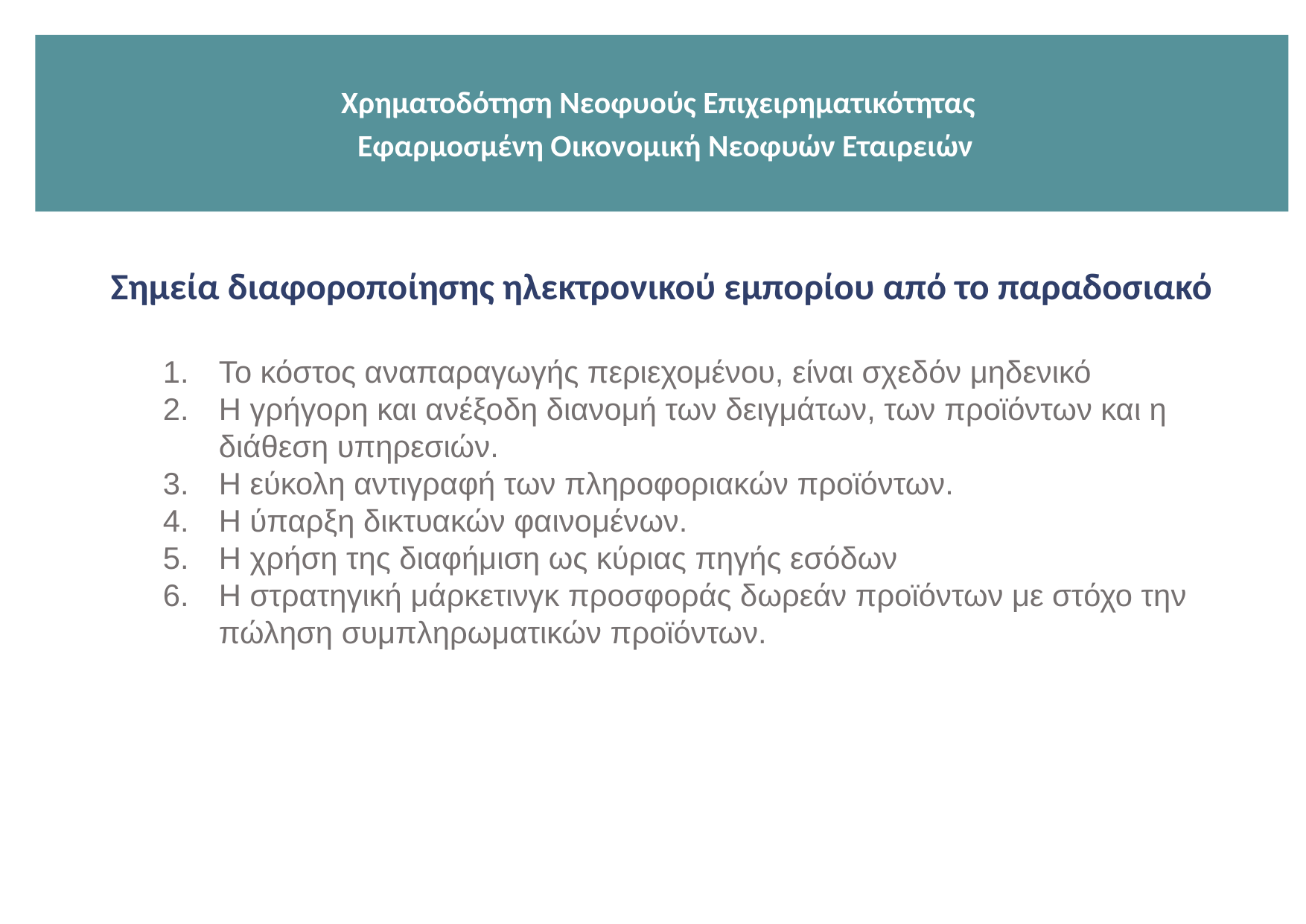

Χρηματοδότηση Νεοφυούς Επιχειρηματικότητας
 Εφαρμοσμένη Οικονομική Νεοφυών Εταιρειών

Σημεία διαφοροποίησης ηλεκτρονικού εμπορίου από το παραδοσιακό

Το κόστος αναπαραγωγής περιεχομένου, είναι σχεδόν μηδενικό
Η γρήγορη και ανέξοδη διανομή των δειγμάτων, των προϊόντων και η διάθεση υπηρεσιών.
Η εύκολη αντιγραφή των πληροφοριακών προϊόντων.
Η ύπαρξη δικτυακών φαινομένων.
Η χρήση της διαφήμιση ως κύριας πηγής εσόδων
Η στρατηγική μάρκετινγκ προσφοράς δωρεάν προϊόντων με στόχο την πώληση συμπληρωματικών προϊόντων.